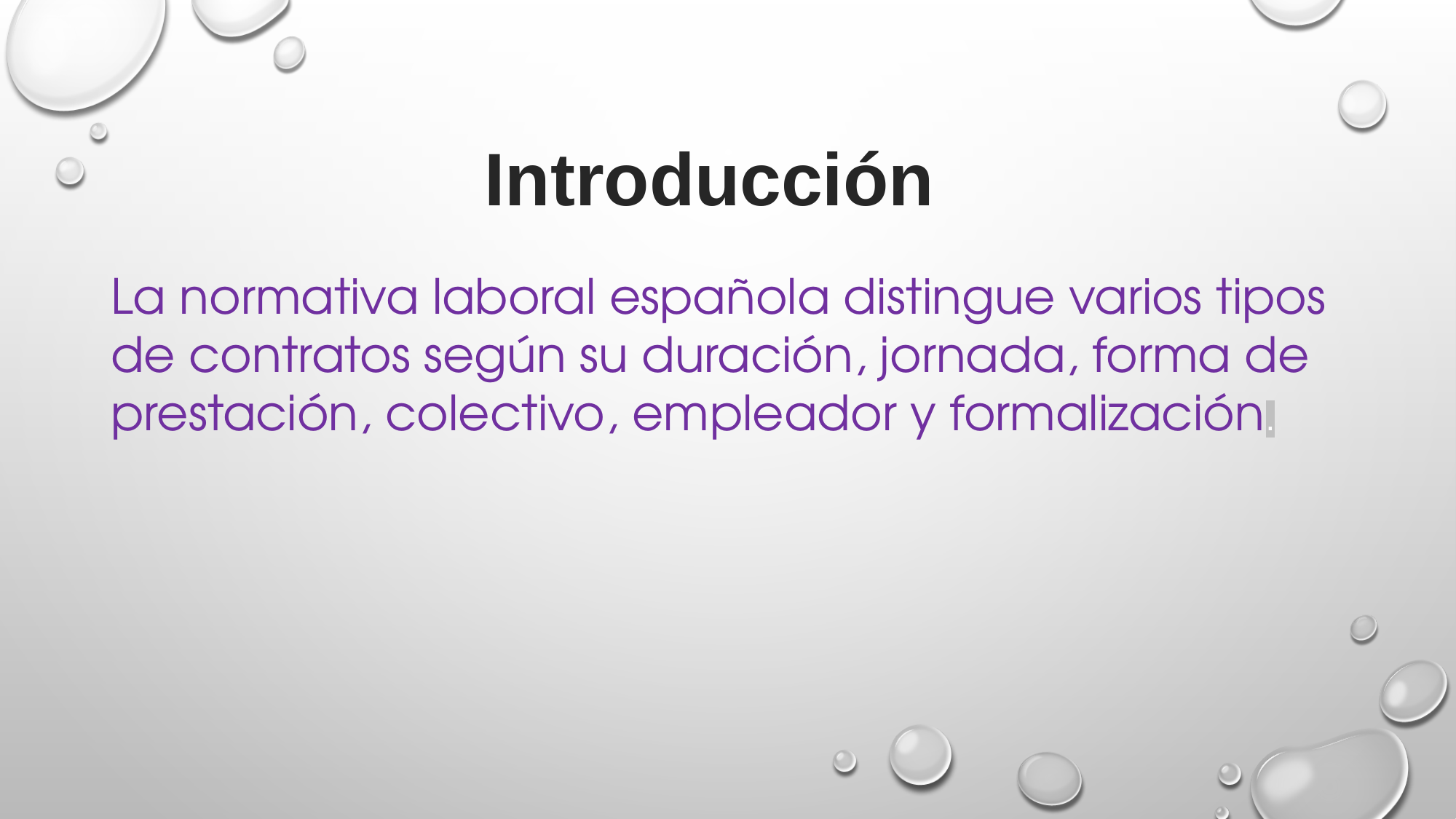

Introducción

La normativa laboral española distingue varios tipos de contratos según su duración, jornada, forma de prestación, colectivo, empleador y formalización.